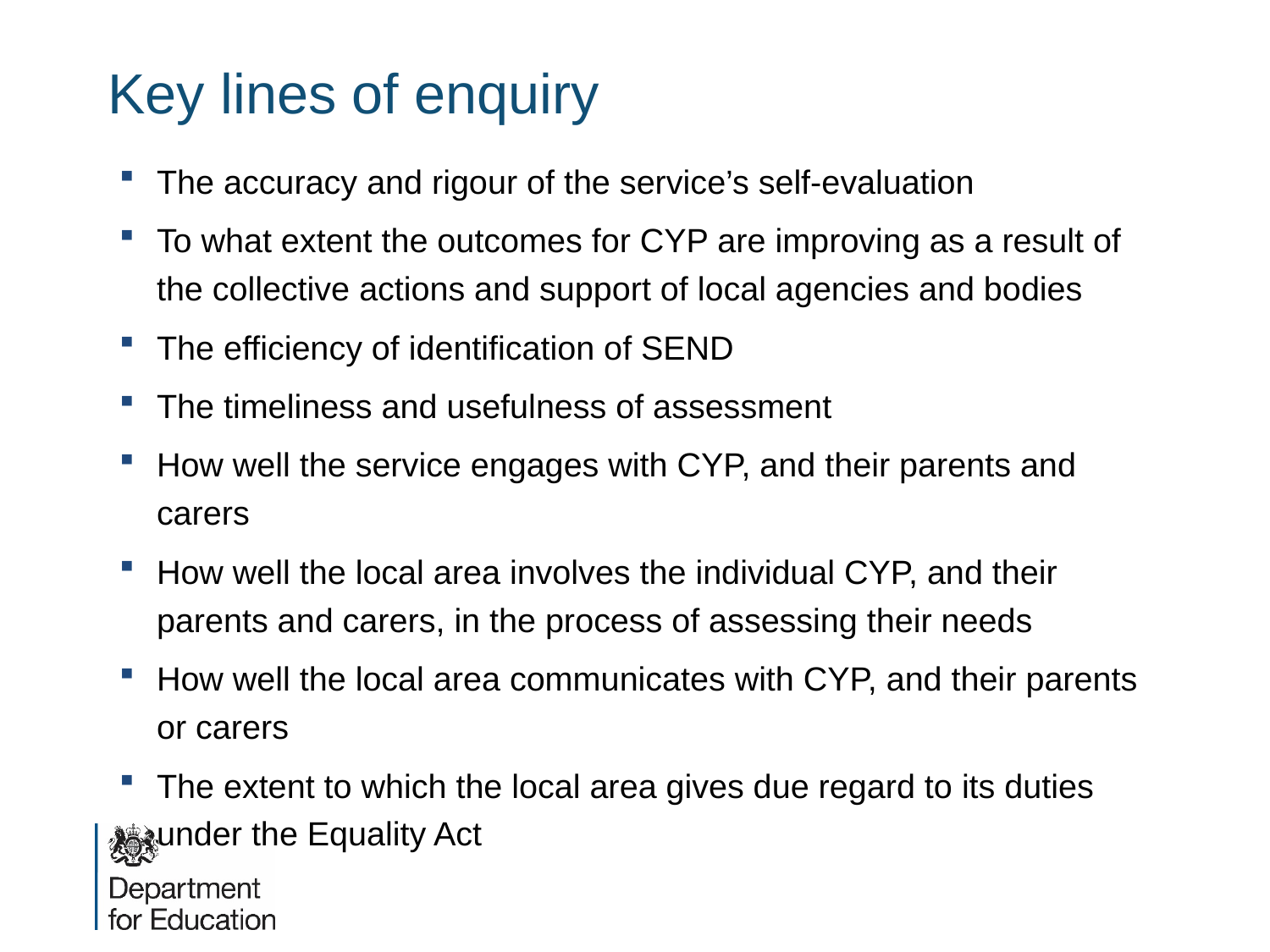

# Key lines of enquiry
The accuracy and rigour of the service’s self-evaluation
To what extent the outcomes for CYP are improving as a result of the collective actions and support of local agencies and bodies
The efficiency of identification of SEND
The timeliness and usefulness of assessment
How well the service engages with CYP, and their parents and carers
How well the local area involves the individual CYP, and their parents and carers, in the process of assessing their needs
How well the local area communicates with CYP, and their parents or carers
The extent to which the local area gives due regard to its duties under the Equality Act